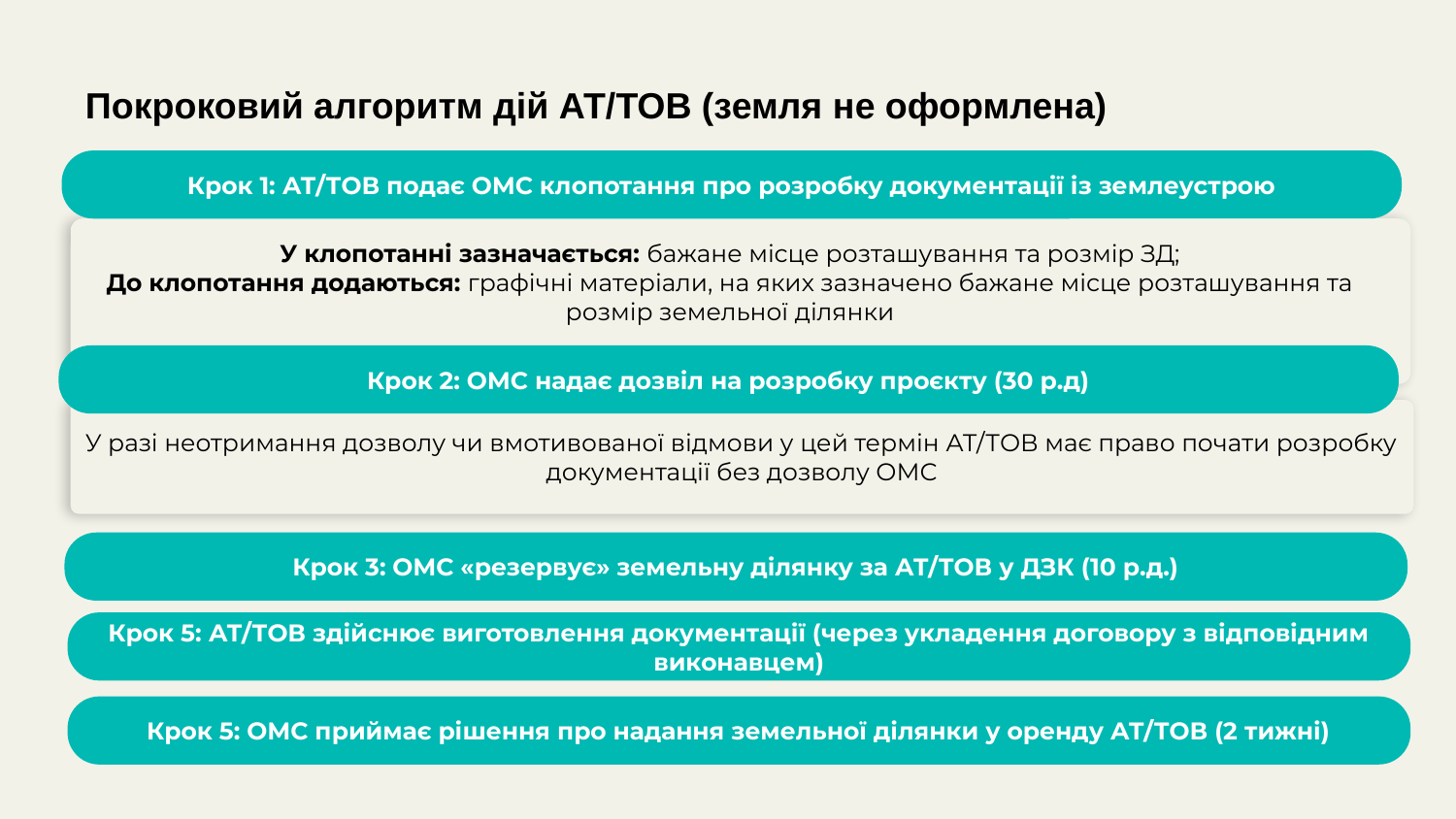

# Покроковий алгоритм дій АТ/ТОВ (земля не оформлена)
Крок 1: АТ/ТОВ подає ОМС клопотання про розробку документації із землеустрою

У клопотанні зазначається: бажане місце розташування та розмір ЗД;
До клопотання додаються: графічні матеріали, на яких зазначено бажане місце розташування та розмір земельної ділянки
Крок 2: ОМС надає дозвіл на розробку проєкту (30 р.д)
У разі неотримання дозволу чи вмотивованої відмови у цей термін АТ/ТОВ має право почати розробку документації без дозволу ОМС
Крок 3: ОМС «резервує» земельну ділянку за АТ/ТОВ у ДЗК (10 р.д.)
Крок 5: АТ/ТОВ здійснює виготовлення документації (через укладення договору з відповідним виконавцем)
Крок 5: ОМС приймає рішення про надання земельної ділянки у оренду АТ/ТОВ (2 тижні)